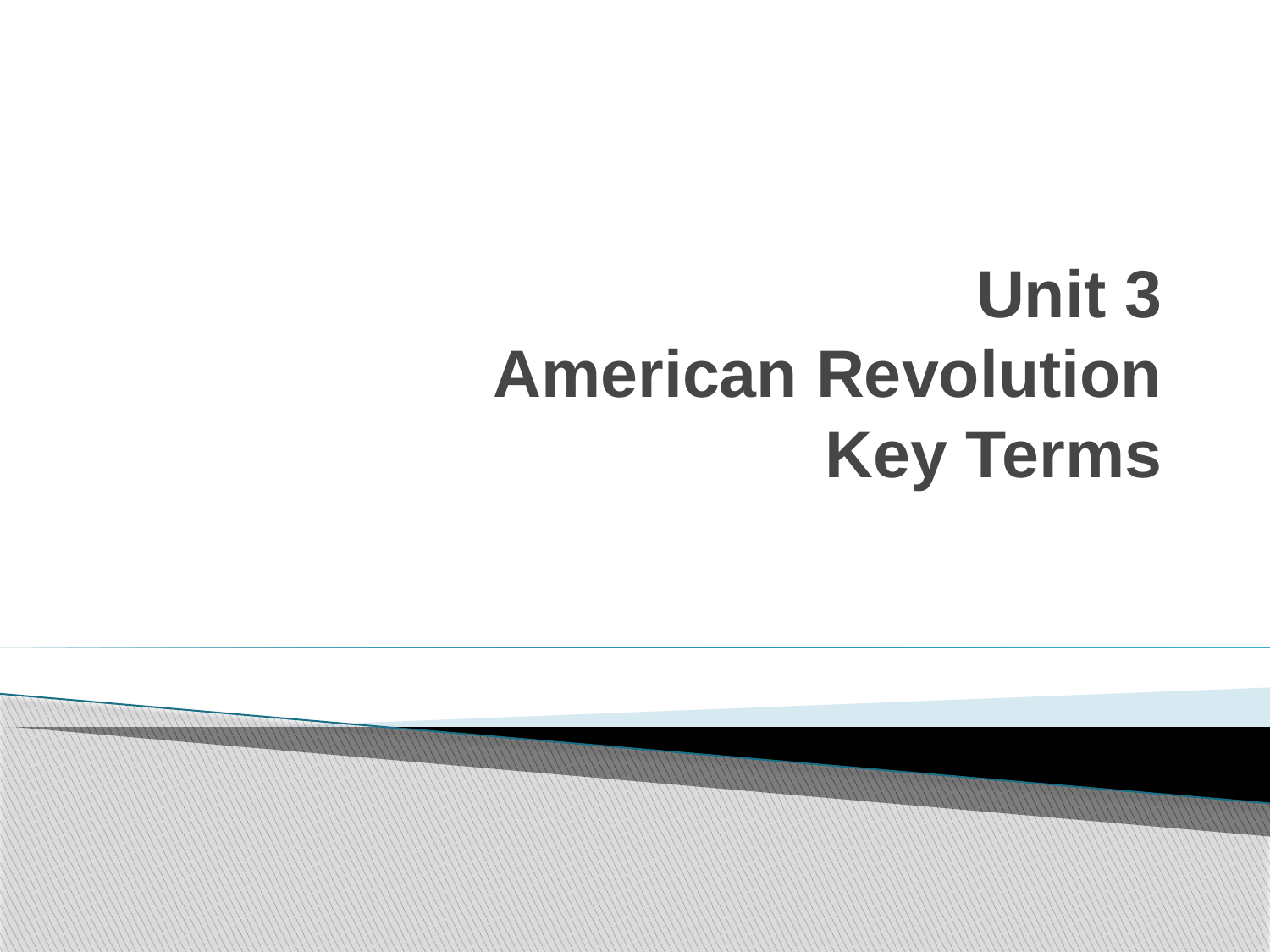

# Unit 3 American Revolution Key Terms